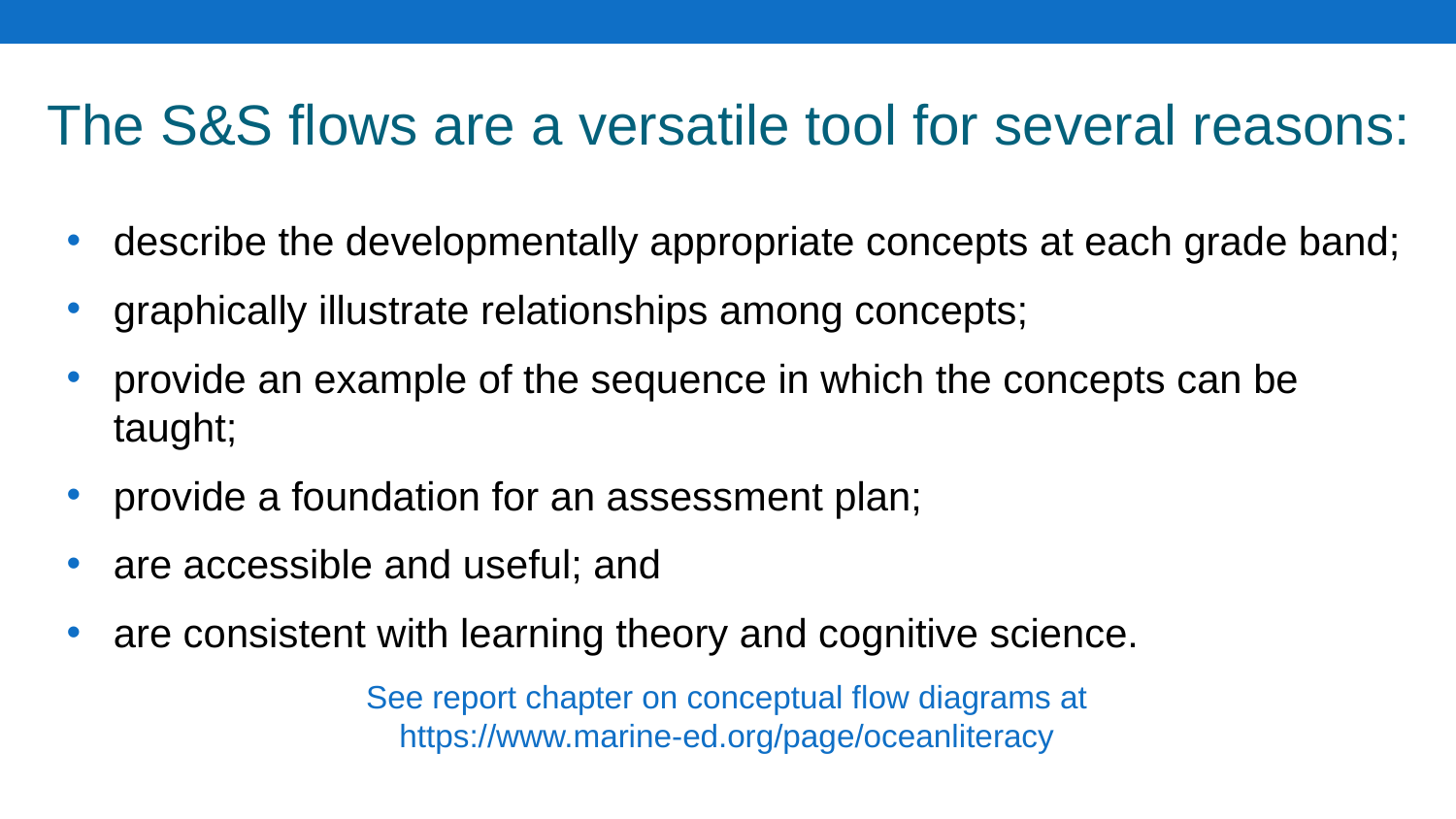

# The S&S flows are a versatile tool for several reasons:
describe the developmentally appropriate concepts at each grade band;
graphically illustrate relationships among concepts;
provide an example of the sequence in which the concepts can be taught;
provide a foundation for an assessment plan;
are accessible and useful; and
are consistent with learning theory and cognitive science.
See report chapter on conceptual flow diagrams at https://www.marine-ed.org/page/oceanliteracy